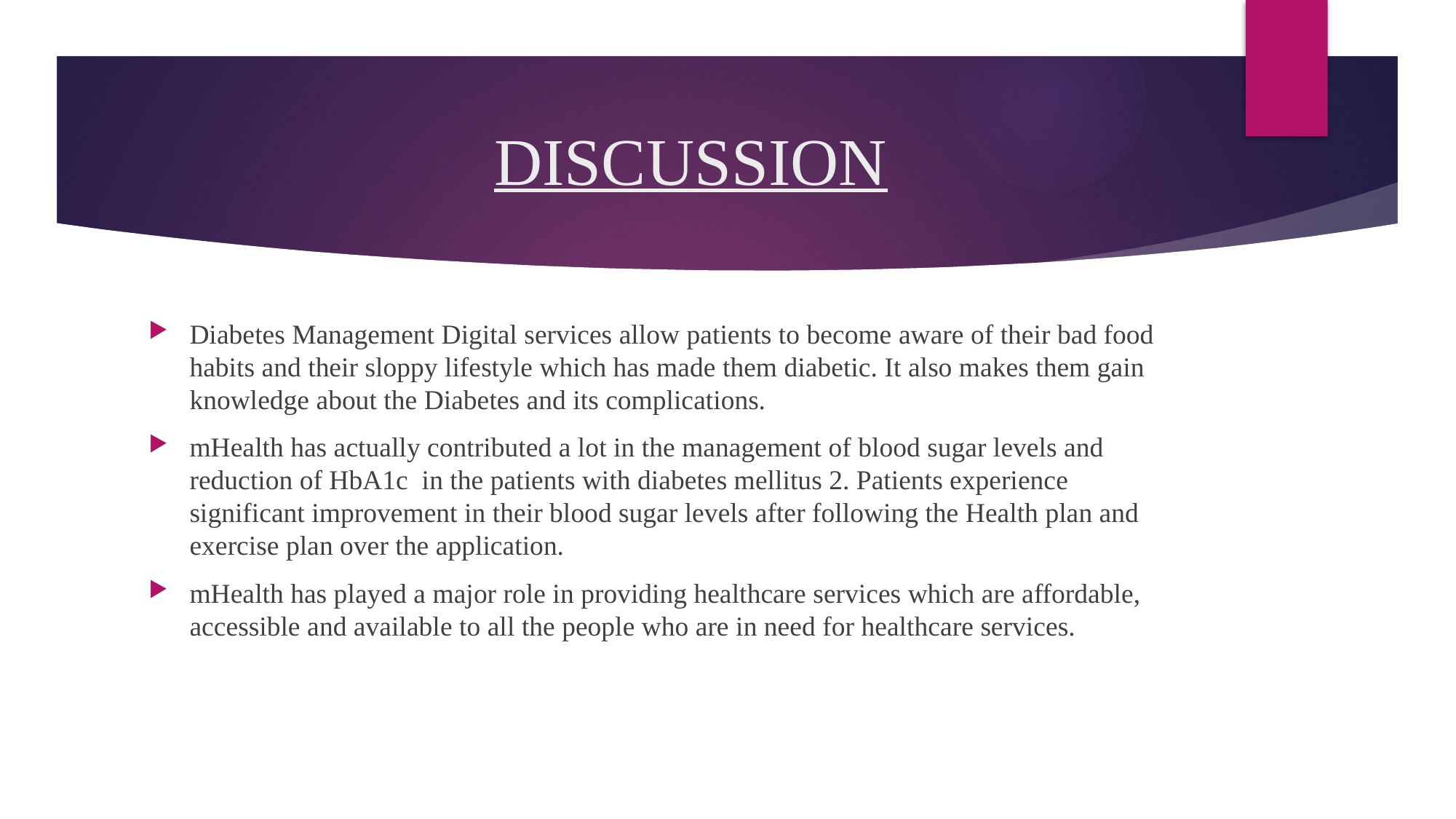

# DISCUSSION
Diabetes Management Digital services allow patients to become aware of their bad food habits and their sloppy lifestyle which has made them diabetic. It also makes them gain knowledge about the Diabetes and its complications.
mHealth has actually contributed a lot in the management of blood sugar levels and reduction of HbA1c  in the patients with diabetes mellitus 2. Patients experience significant improvement in their blood sugar levels after following the Health plan and exercise plan over the application.
mHealth has played a major role in providing healthcare services which are affordable, accessible and available to all the people who are in need for healthcare services.